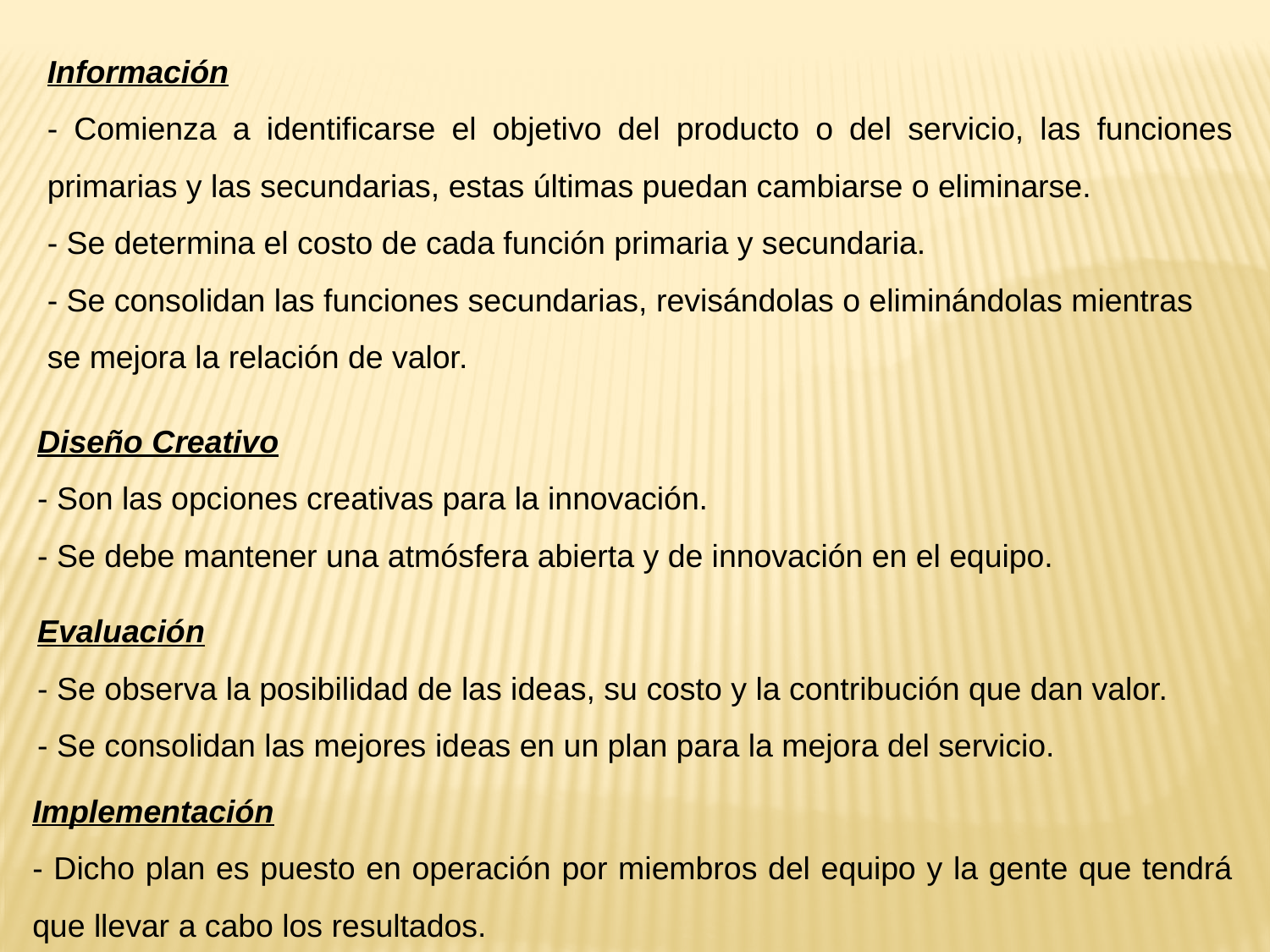

Información
- Comienza a identificarse el objetivo del producto o del servicio, las funciones primarias y las secundarias, estas últimas puedan cambiarse o eliminarse.
- Se determina el costo de cada función primaria y secundaria.
- Se consolidan las funciones secundarias, revisándolas o eliminándolas mientras
se mejora la relación de valor.
Diseño Creativo
- Son las opciones creativas para la innovación.
- Se debe mantener una atmósfera abierta y de innovación en el equipo.
Evaluación
- Se observa la posibilidad de las ideas, su costo y la contribución que dan valor.
- Se consolidan las mejores ideas en un plan para la mejora del servicio.
Implementación
- Dicho plan es puesto en operación por miembros del equipo y la gente que tendrá que llevar a cabo los resultados.